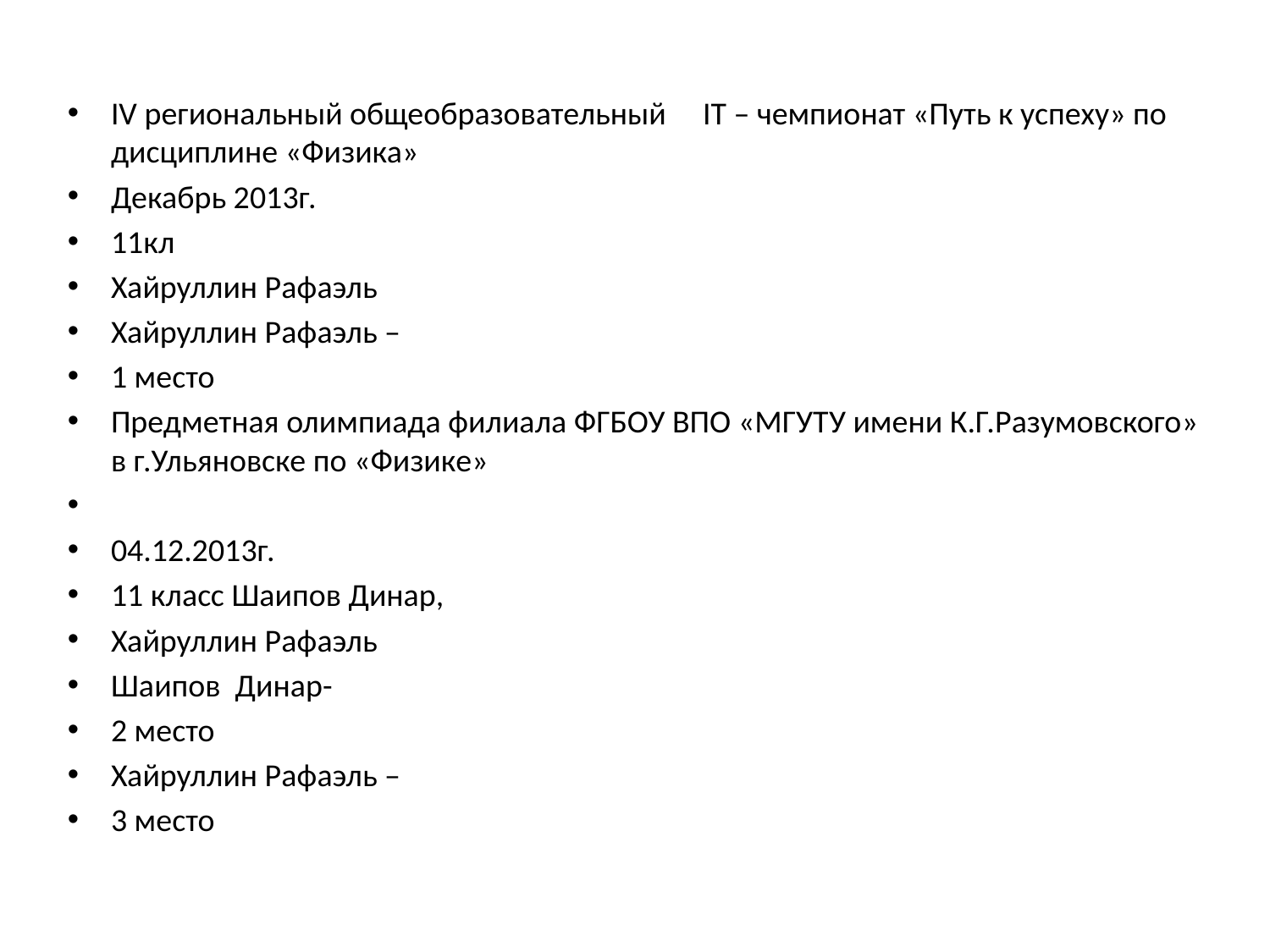

IV региональный общеобразовательный     IT – чемпионат «Путь к успеху» по дисциплине «Физика»
Декабрь 2013г.
11кл
Хайруллин Рафаэль
Хайруллин Рафаэль –
1 место
Предметная олимпиада филиала ФГБОУ ВПО «МГУТУ имени К.Г.Разумовского» в г.Ульяновске по «Физике»

04.12.2013г.
11 класс Шаипов Динар,
Хайруллин Рафаэль
Шаипов  Динар-
2 место
Хайруллин Рафаэль –
3 место